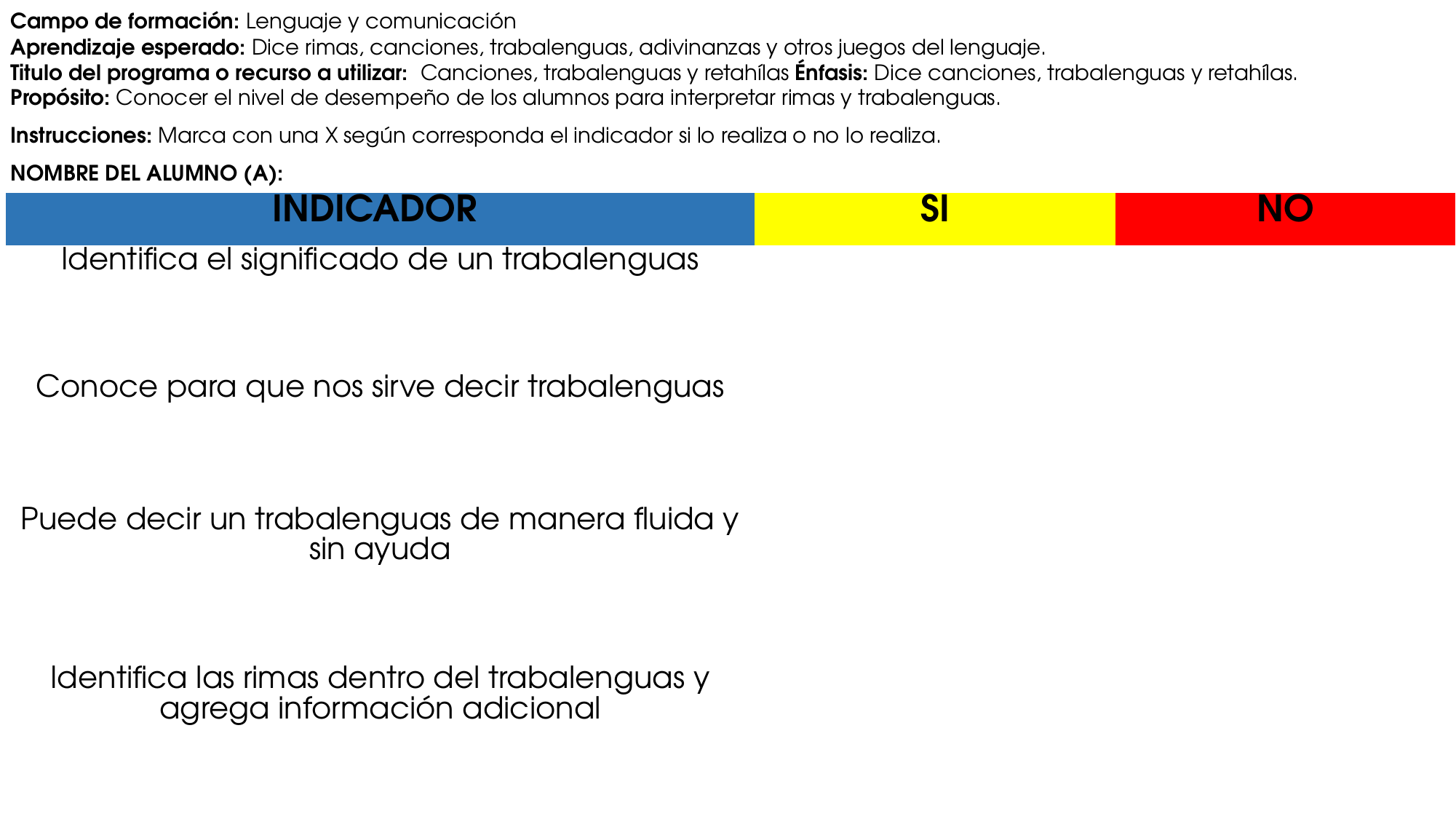

Campo de formación: Lenguaje y comunicación
Aprendizaje esperado: Dice rimas, canciones, trabalenguas, adivinanzas y otros juegos del lenguaje.
Titulo del programa o recurso a utilizar:  Canciones, trabalenguas y retahílas Énfasis: Dice canciones, trabalenguas y retahílas.
Propósito: Conocer el nivel de desempeño de los alumnos para interpretar rimas y trabalenguas.
Instrucciones: Marca con una X según corresponda el indicador si lo realiza o no lo realiza.
NOMBRE DEL ALUMNO (A):
|  | INDICADOR | SI | NO |
| --- | --- | --- | --- |
|  | Identifica el significado de un trabalenguas |  |  |
|  | Conoce para que nos sirve decir trabalenguas |  |  |
|  | Puede decir un trabalenguas de manera fluida y sin ayuda |  |  |
|  | Identifica las rimas dentro del trabalenguas y agrega información adicional |  |  |